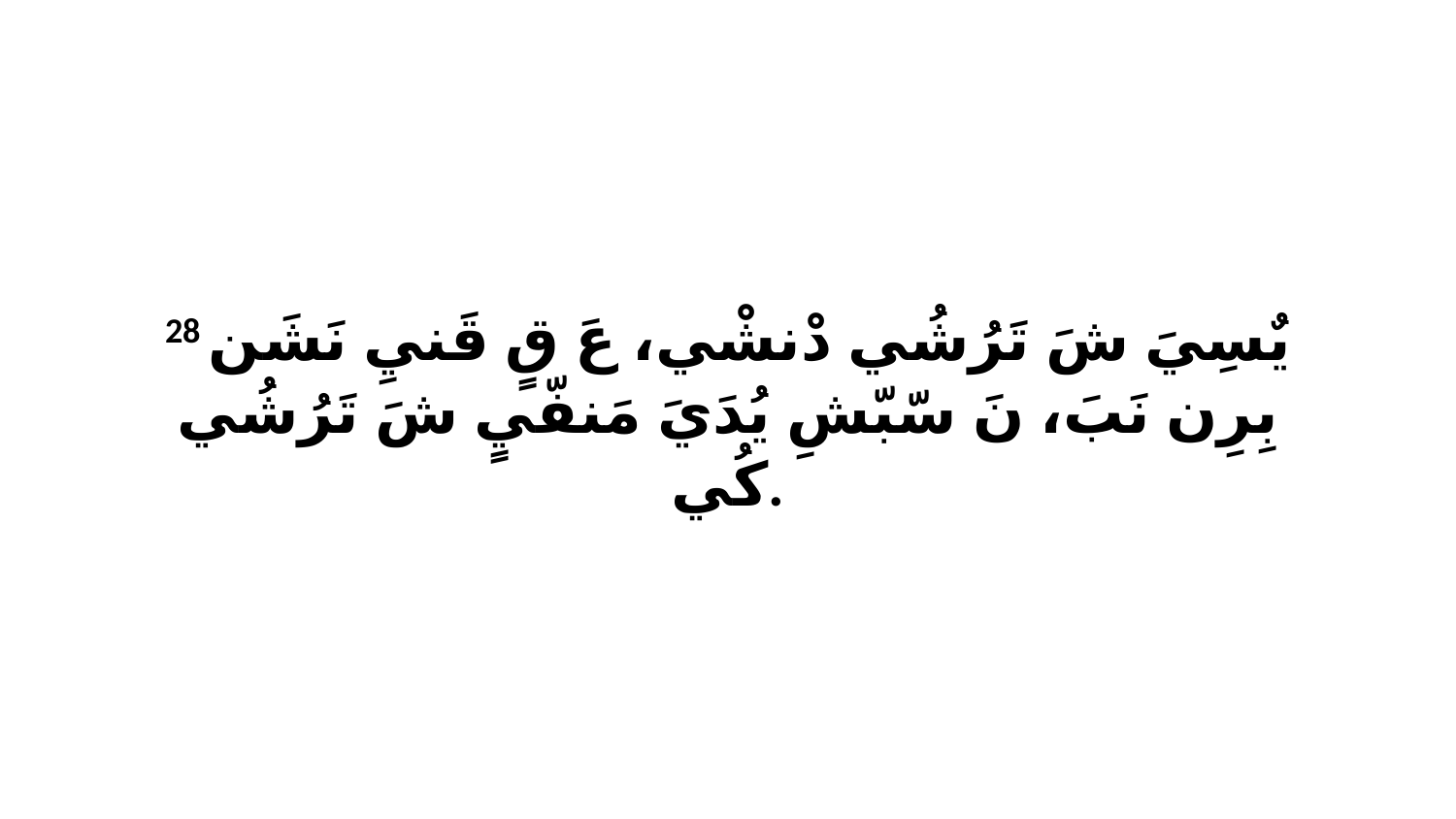

28 يٌسِيَ شَ تَرُشُي دْنشْي، عَ قٍ قَنيِ نَشَن بِرِن نَبَ، نَ سّبّشِ يُدَيَ مَنفّيٍ شَ تَرُشُي كُي.